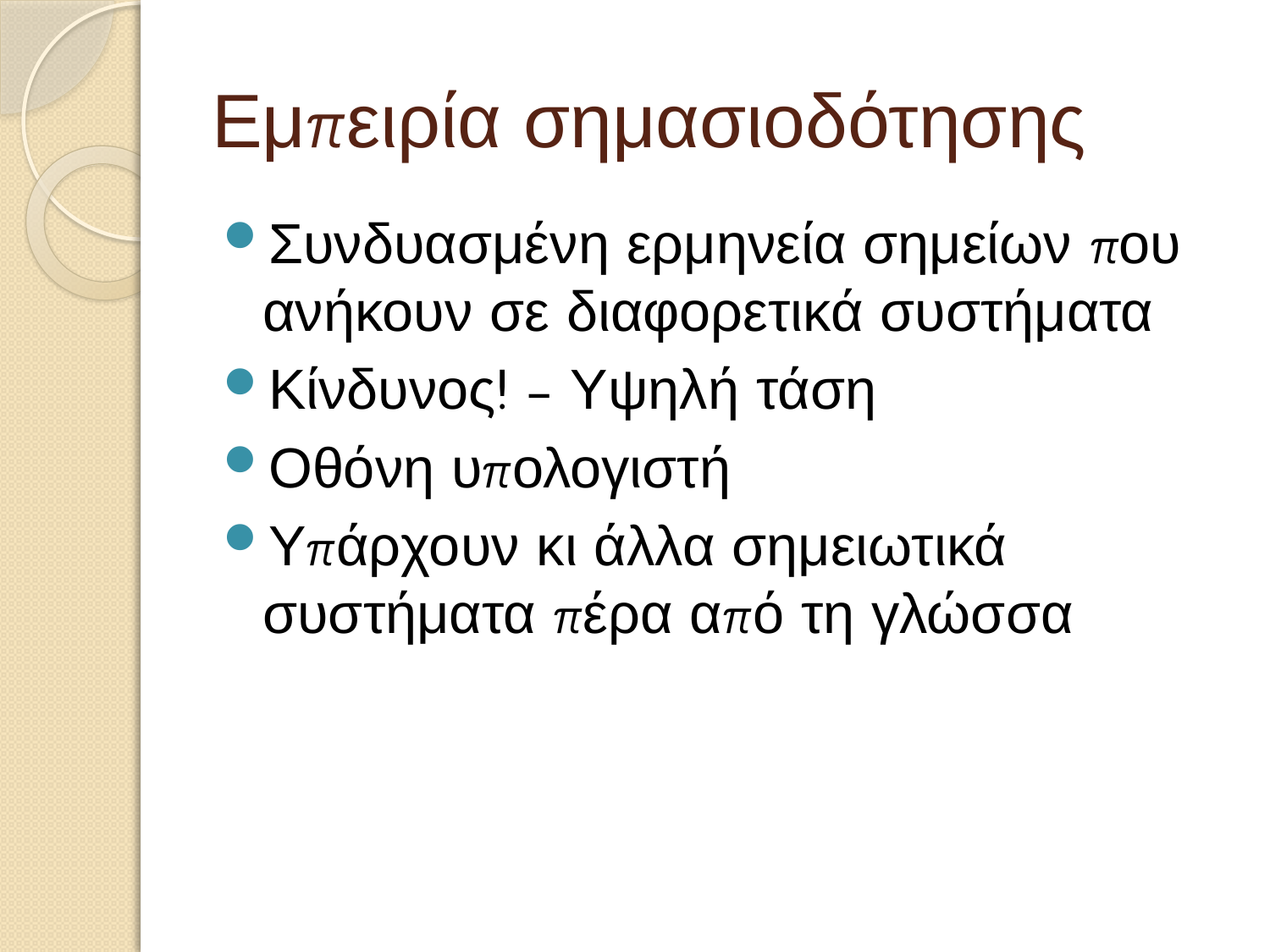

# Εμπειρία σημασιοδότησης
Συνδυασμένη ερμηνεία σημείων που ανήκουν σε διαφορετικά συστήματα
Κίνδυνος! – Υψηλή τάση
Οθόνη υπολογιστή
Υπάρχουν κι άλλα σημειωτικά συστήματα πέρα από τη γλώσσα